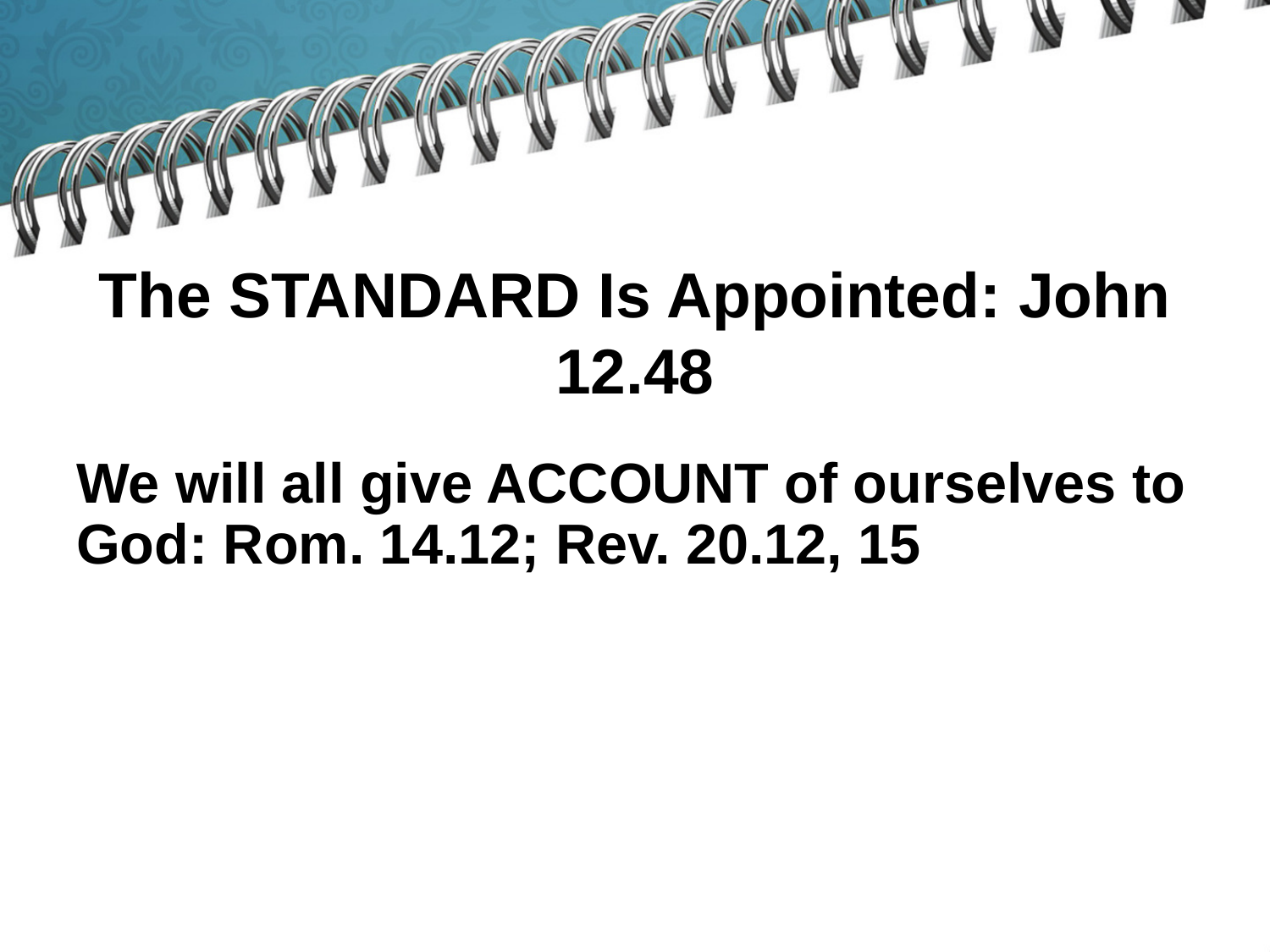

# The STANDARD Is Appointed: John 12.48
We will all give ACCOUNT of ourselves to God: Rom. 14.12; Rev. 20.12, 15